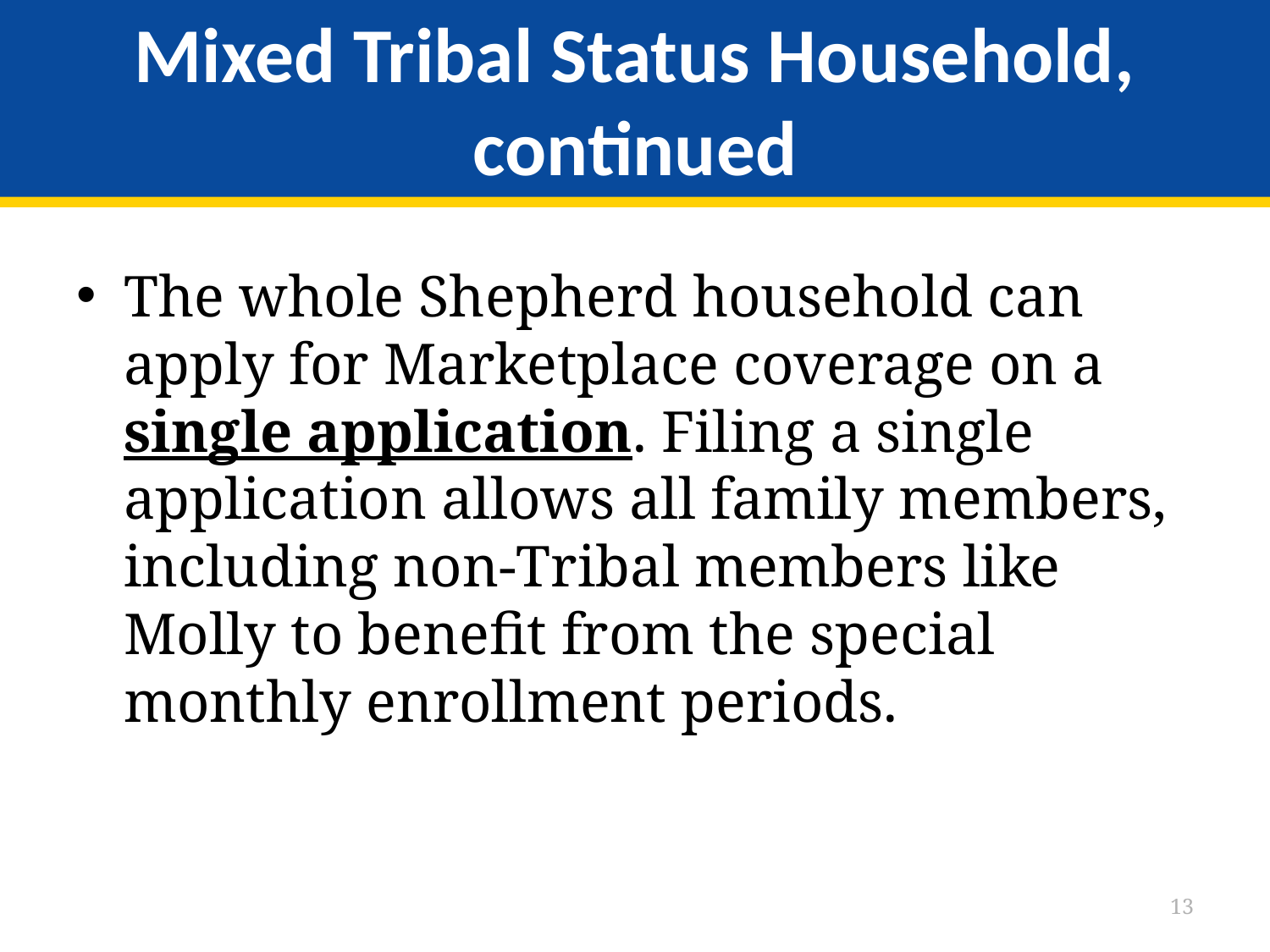

# Mixed Tribal Status Household, continued
The whole Shepherd household can apply for Marketplace coverage on a single application. Filing a single application allows all family members, including non-Tribal members like Molly to benefit from the special monthly enrollment periods.
13